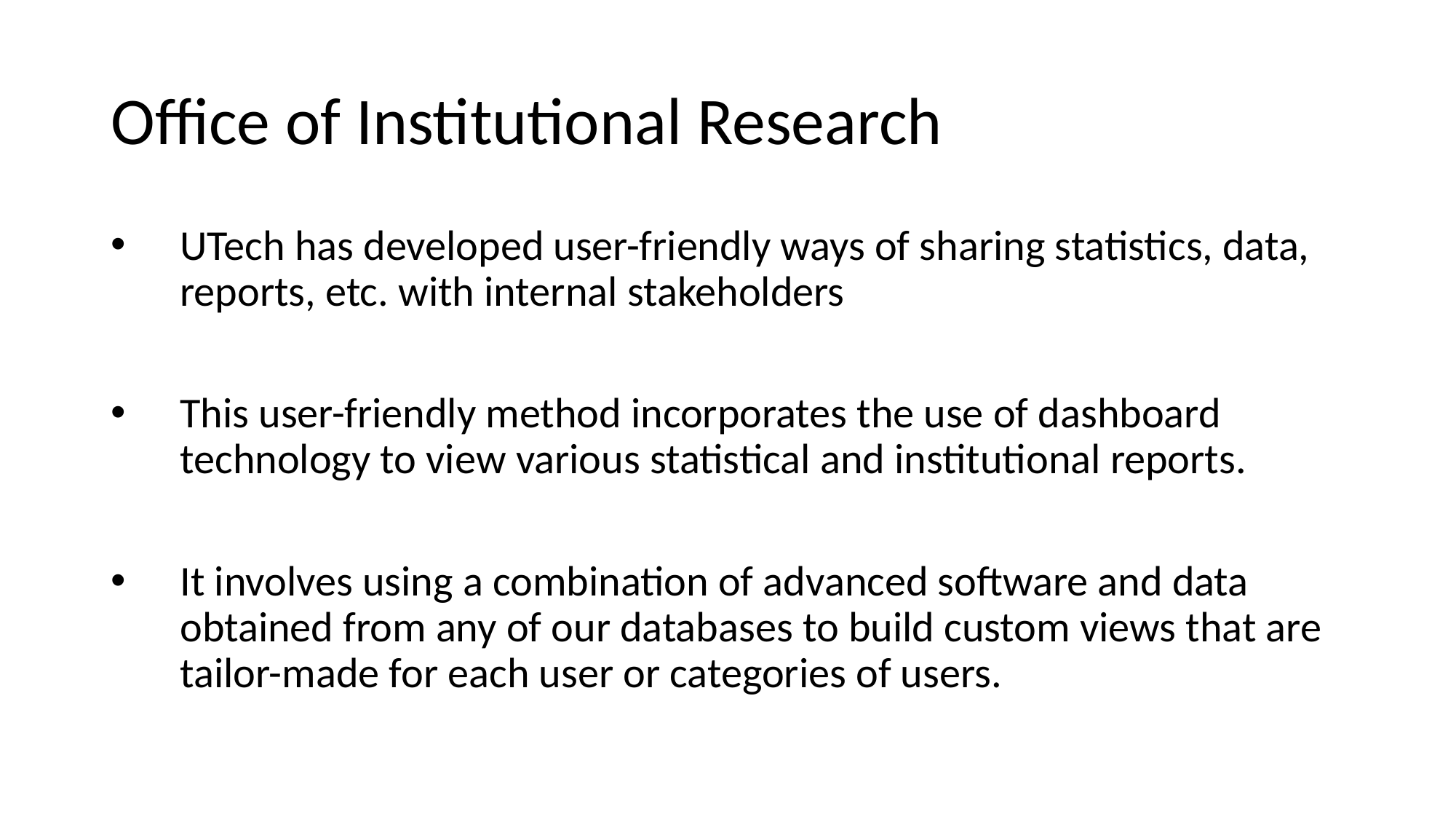

# Office of Institutional Research
UTech has developed user-friendly ways of sharing statistics, data, reports, etc. with internal stakeholders

This user-friendly method incorporates the use of dashboard technology to view various statistical and institutional reports.

It involves using a combination of advanced software and data obtained from any of our databases to build custom views that are tailor-made for each user or categories of users.